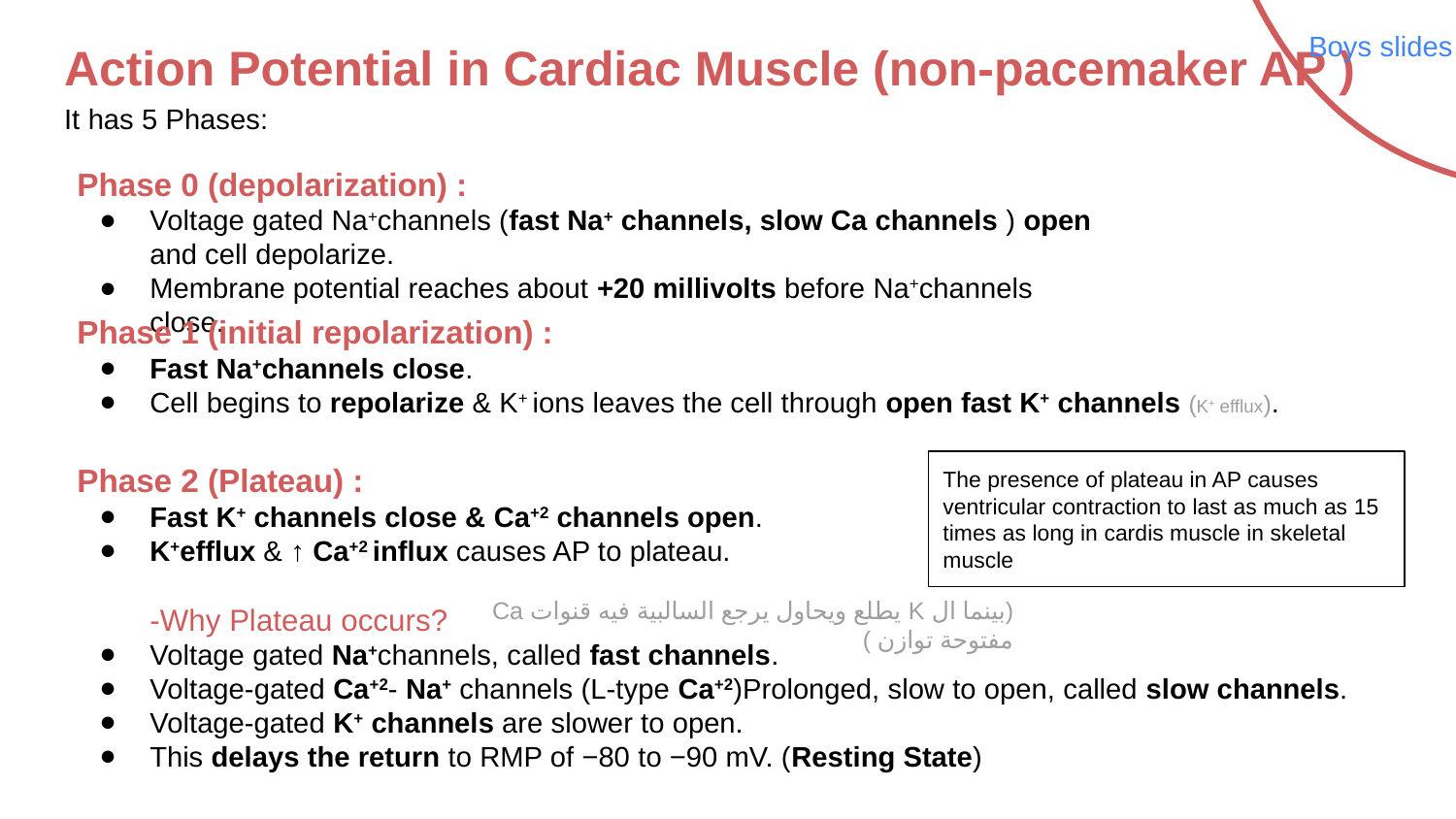

Boys slides
# Action Potential in Cardiac Muscle (non-pacemaker AP )
It has 5 Phases:
Phase 0 (depolarization) :
Voltage gated Na+channels (fast Na+ channels, slow Ca channels ) open and cell depolarize.
Membrane potential reaches about +20 millivolts before Na+channels close.
Phase 1 (initial repolarization) :
Fast Na+channels close.
Cell begins to repolarize & K+ ions leaves the cell through open fast K+ channels (K+ efflux).
Phase 2 (Plateau) :
Fast K+ channels close & Ca+2 channels open.
K+efflux & ↑ Ca+2 influx causes AP to plateau.
-Why Plateau occurs?
Voltage gated Na+channels, called fast channels.
Voltage-gated Ca+2- Na+ channels (L-type Ca+2)Prolonged, slow to open, called slow channels.
Voltage-gated K+ channels are slower to open.
This delays the return to RMP of −80 to −90 mV. (Resting State)
The presence of plateau in AP causes ventricular contraction to last as much as 15 times as long in cardis muscle in skeletal muscle
(بينما ال K يطلع ويحاول يرجع السالبية فيه قنوات Ca مفتوحة توازن )